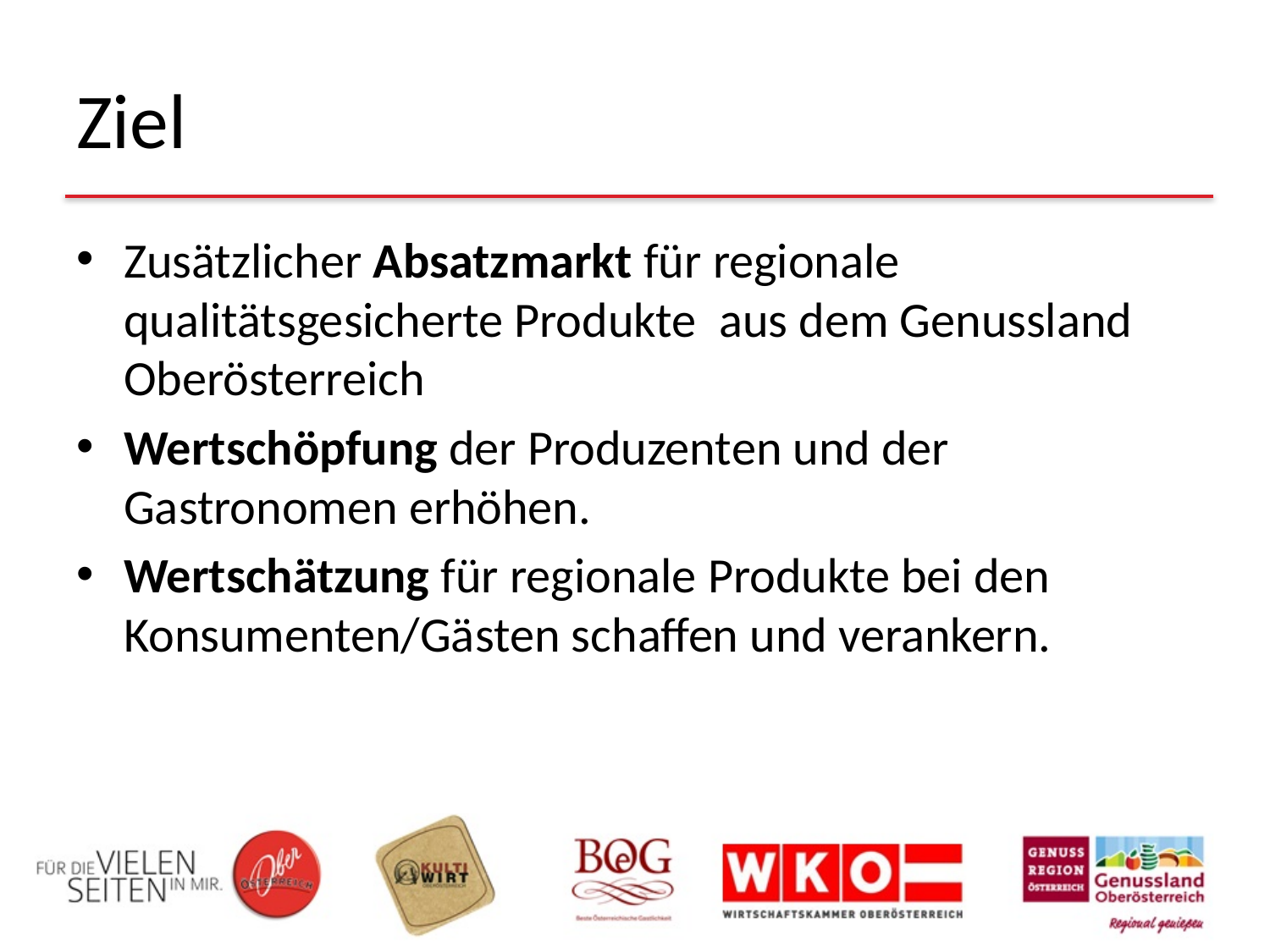

# Ziel
Zusätzlicher Absatzmarkt für regionale qualitätsgesicherte Produkte  aus dem Genussland Oberösterreich
Wertschöpfung der Produzenten und der Gastronomen erhöhen.
Wertschätzung für regionale Produkte bei den Konsumenten/Gästen schaffen und verankern.